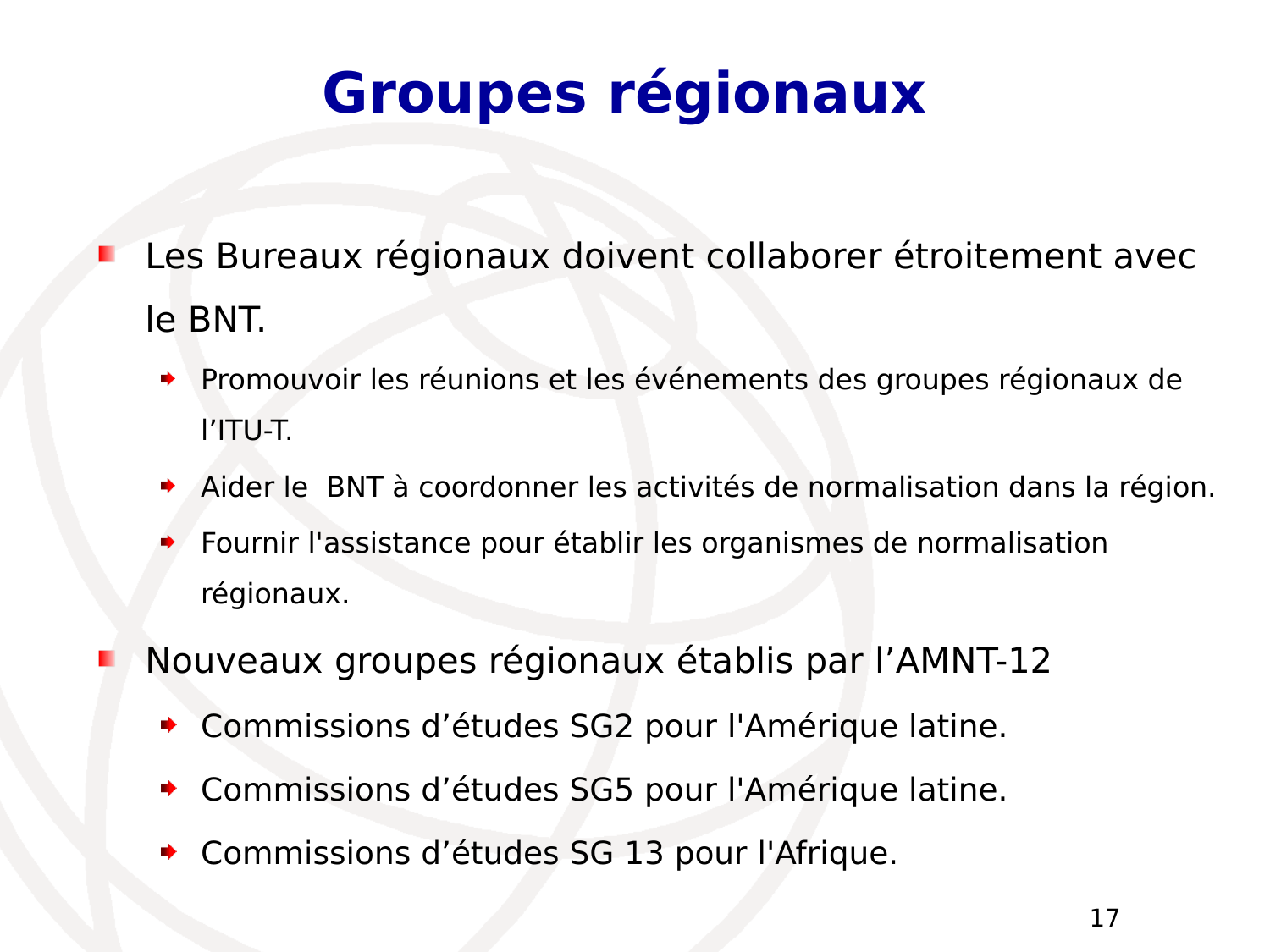

# Groupes régionaux
Les Bureaux régionaux doivent collaborer étroitement avec le BNT.
Promouvoir les réunions et les événements des groupes régionaux de l’ITU-T.
Aider le  BNT à coordonner les activités de normalisation dans la région.
Fournir l'assistance pour établir les organismes de normalisation régionaux.
Nouveaux groupes régionaux établis par l’AMNT-12
Commissions d’études SG2 pour l'Amérique latine.
Commissions d’études SG5 pour l'Amérique latine.
Commissions d’études SG 13 pour l'Afrique.
17